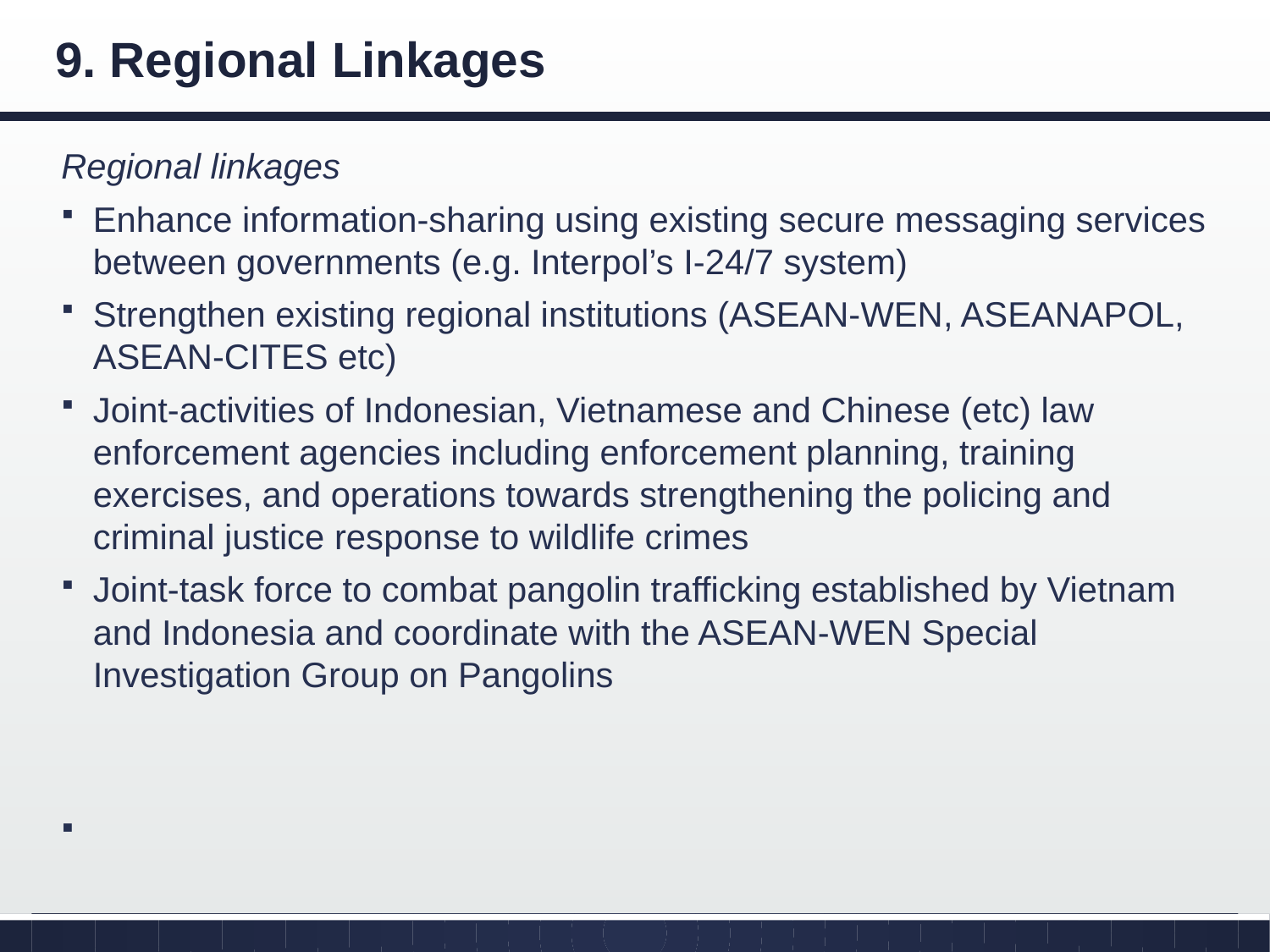

# 9. Regional Linkages
Regional linkages
Enhance information-sharing using existing secure messaging services between governments (e.g. Interpol’s I-24/7 system)
Strengthen existing regional institutions (ASEAN-WEN, ASEANAPOL, ASEAN-CITES etc)
Joint-activities of Indonesian, Vietnamese and Chinese (etc) law enforcement agencies including enforcement planning, training exercises, and operations towards strengthening the policing and criminal justice response to wildlife crimes
Joint-task force to combat pangolin trafficking established by Vietnam and Indonesia and coordinate with the ASEAN-WEN Special Investigation Group on Pangolins